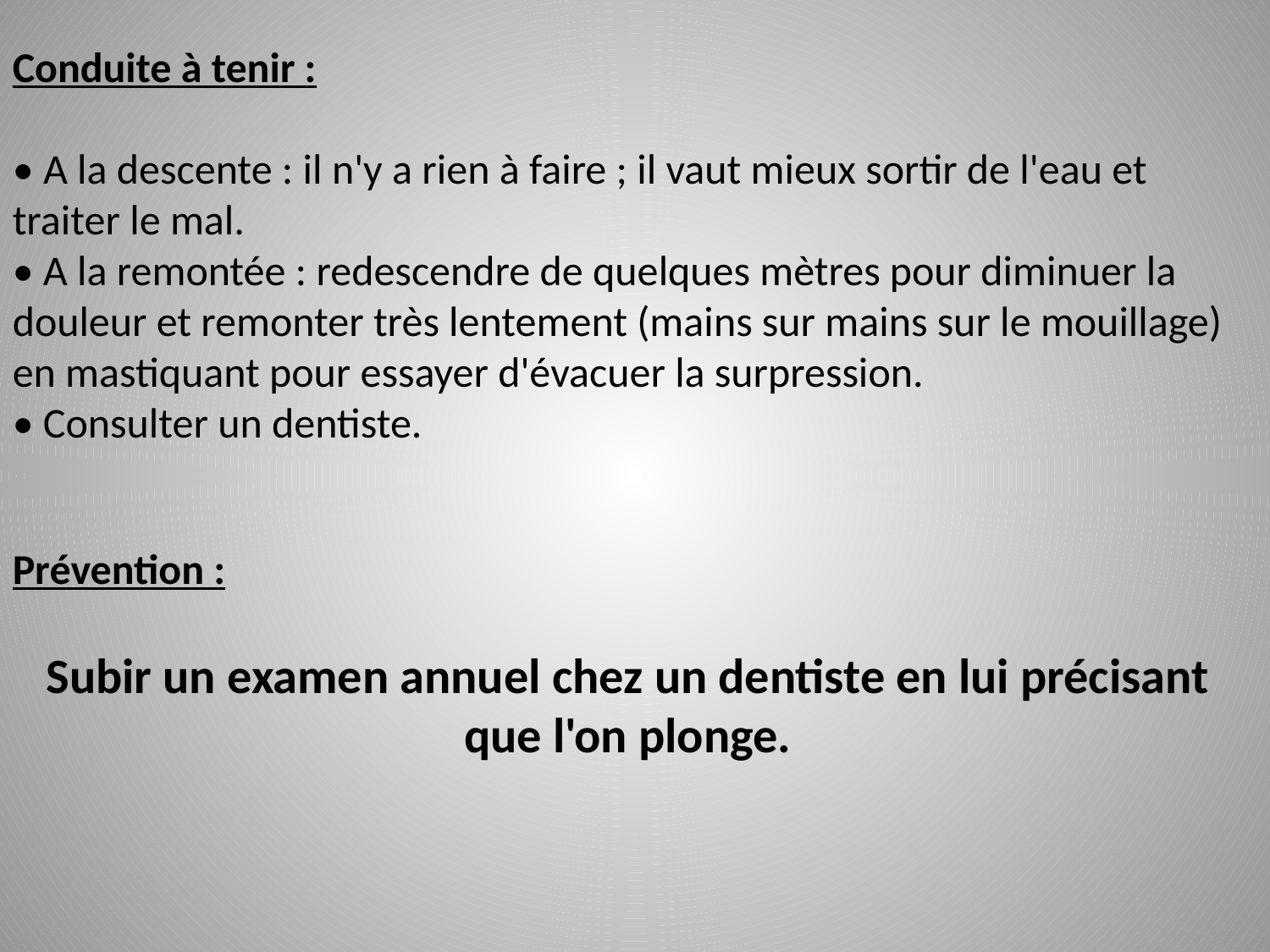

Conduite à tenir :
• A la descente : il n'y a rien à faire ; il vaut mieux sortir de l'eau et traiter le mal.
• A la remontée : redescendre de quelques mètres pour diminuer la douleur et remonter très lentement (mains sur mains sur le mouillage) en mastiquant pour essayer d'évacuer la surpression.
• Consulter un dentiste.
Prévention :
Subir un examen annuel chez un dentiste en lui précisant que l'on plonge.